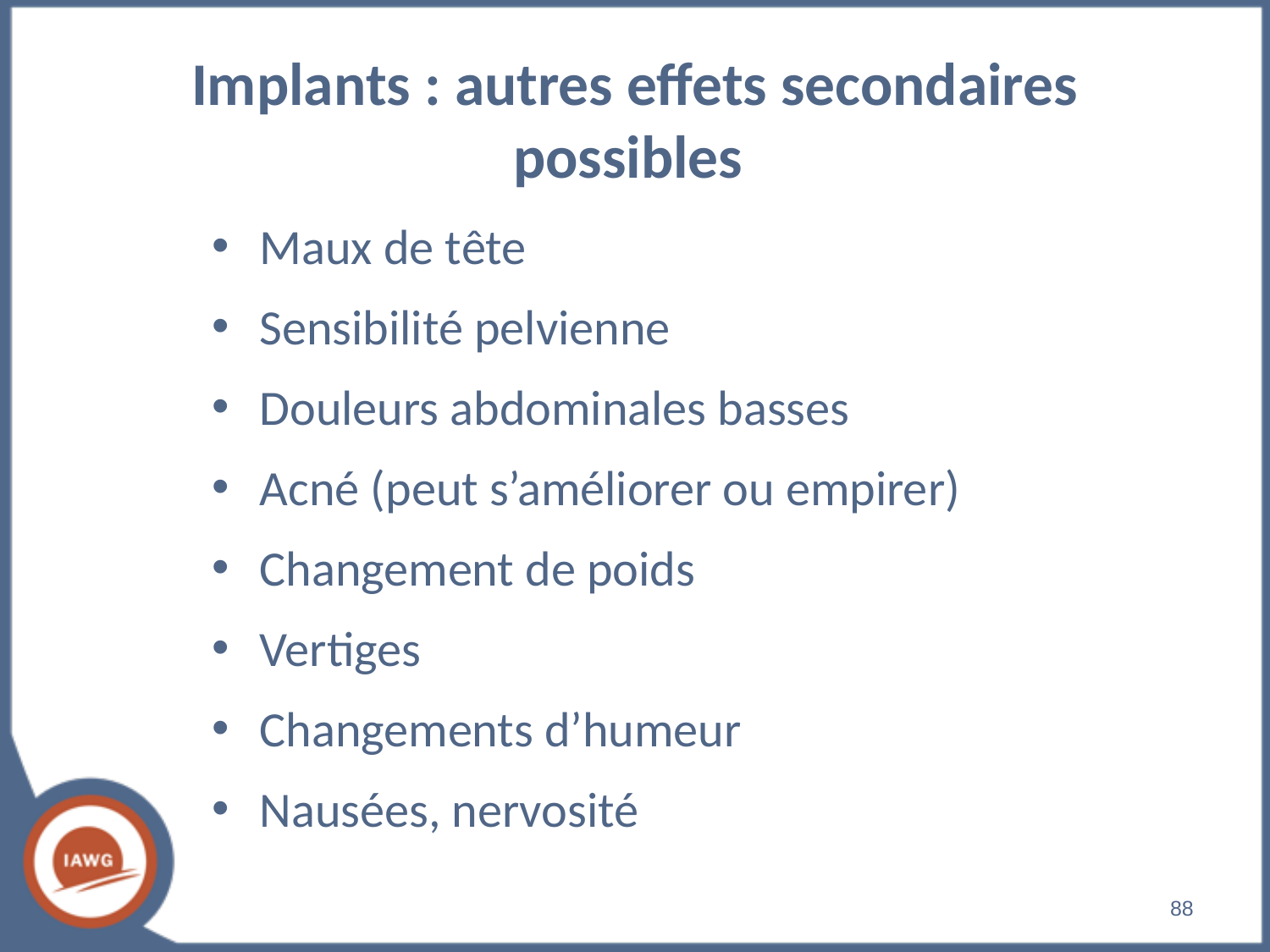

Implants : autres effets secondaires possibles
Maux de tête
Sensibilité pelvienne
Douleurs abdominales basses
Acné (peut s’améliorer ou empirer)
Changement de poids
Vertiges
Changements d’humeur
Nausées, nervosité
88